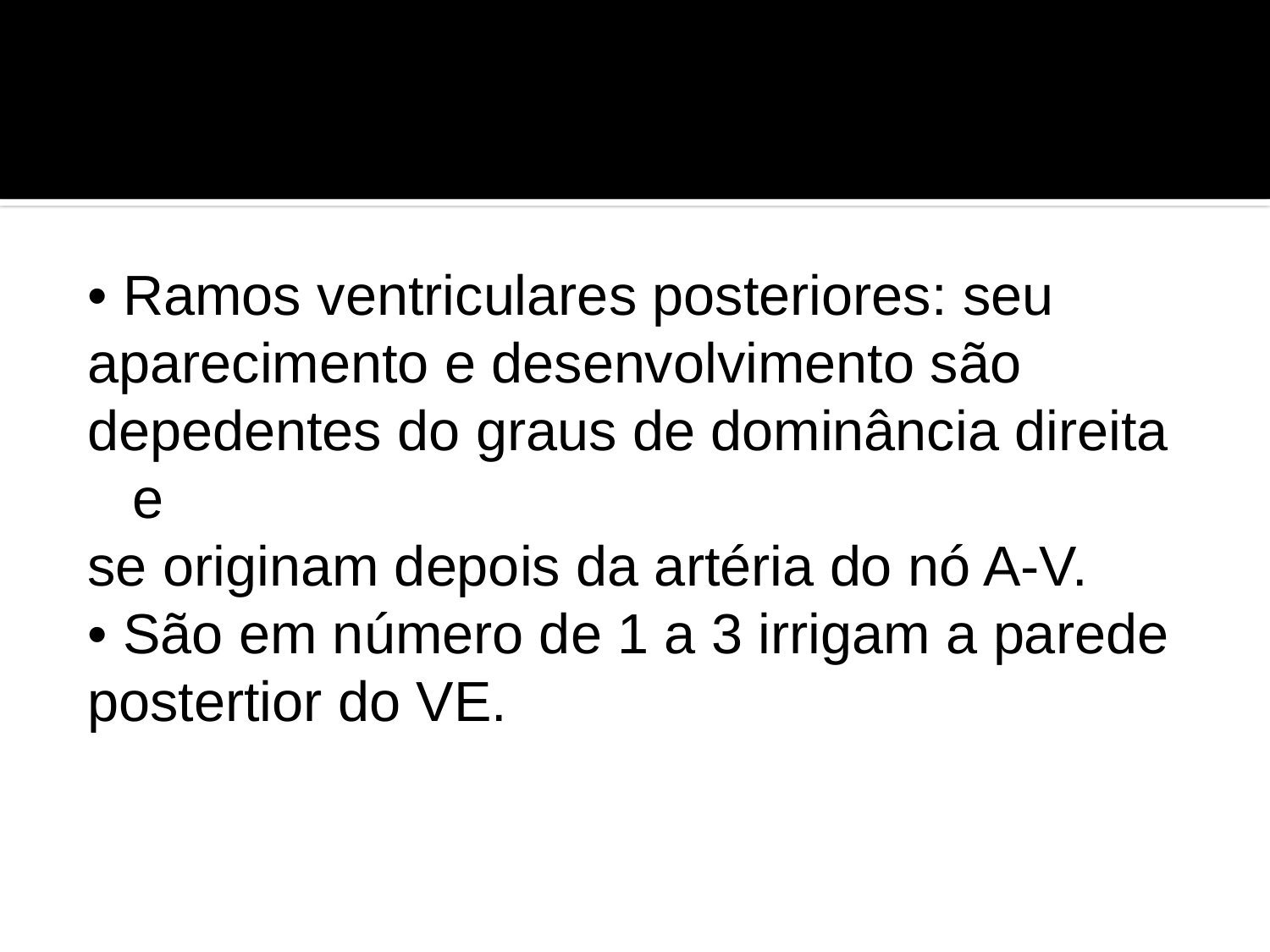

#
• Ramos ventriculares posteriores: seu
aparecimento e desenvolvimento são
depedentes do graus de dominância direita e
se originam depois da artéria do nó A-V.
• São em número de 1 a 3 irrigam a parede
postertior do VE.